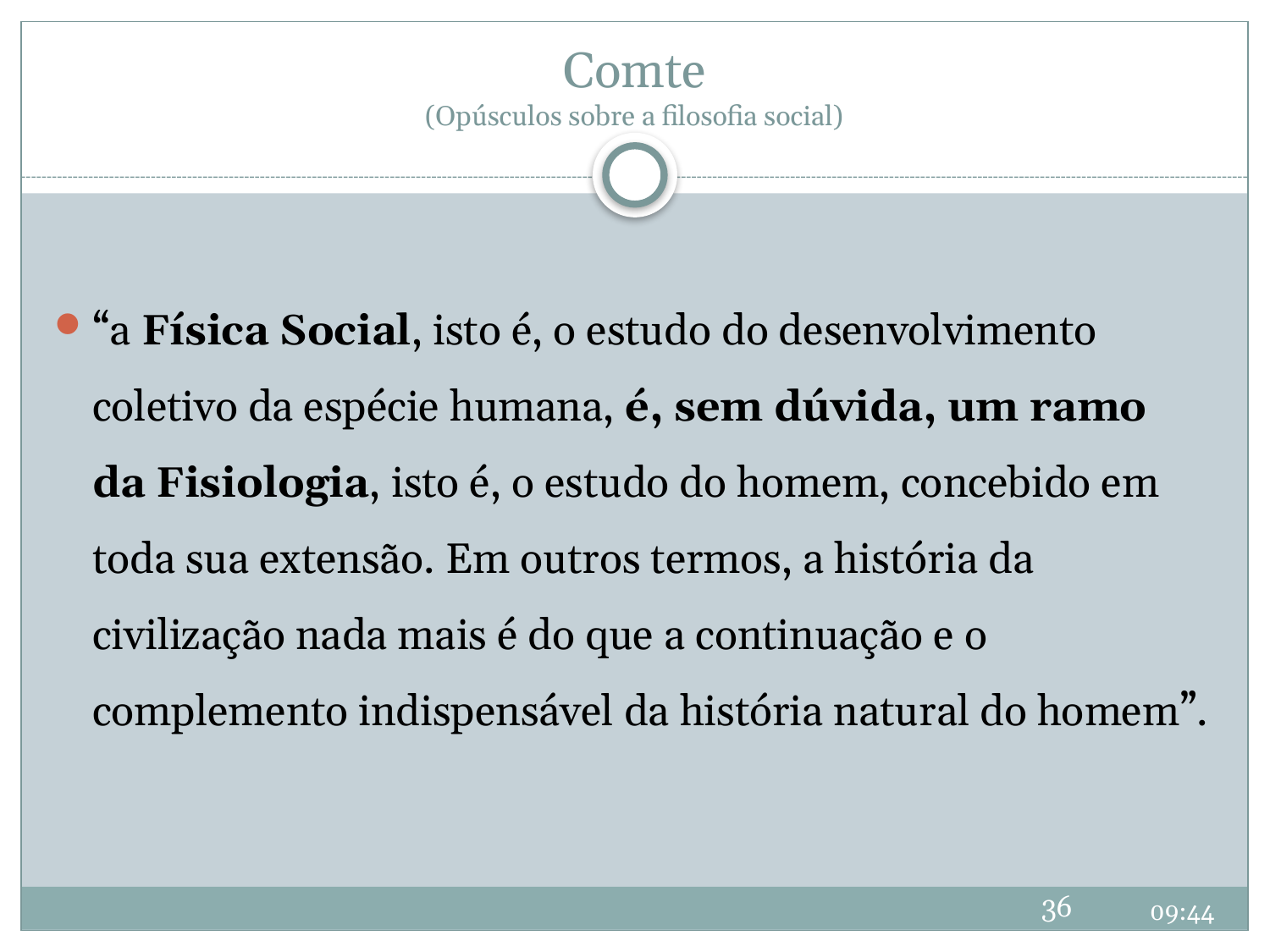

# Comte (Opúsculos sobre a filosofia social)

“a Física Social, isto é, o estudo do desenvolvimento coletivo da espécie humana, é, sem dúvida, um ramo da Fisiologia, isto é, o estudo do homem, concebido em toda sua extensão. Em outros termos, a história da civilização nada mais é do que a continuação e o complemento indispensável da história natural do homem”.

36
09:44